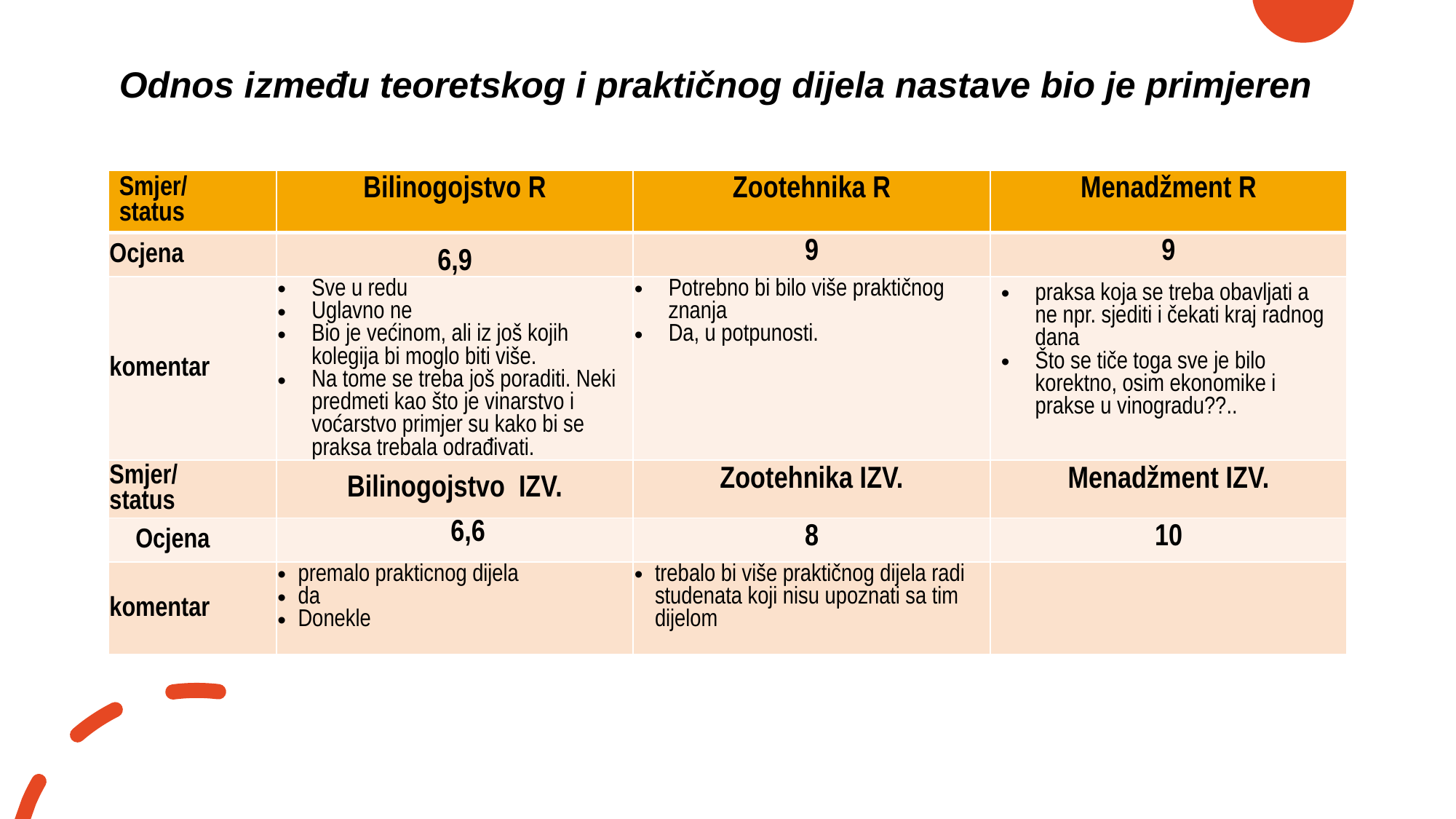

# Odnos između teoretskog i praktičnog dijela nastave bio je primjeren
| Smjer/ status | Bilinogojstvo R | Zootehnika R | Menadžment R |
| --- | --- | --- | --- |
| Ocjena | 6,9 | 9 | 9 |
| komentar | Sve u redu Uglavno ne Bio je većinom, ali iz još kojih kolegija bi moglo biti više. Na tome se treba još poraditi. Neki predmeti kao što je vinarstvo i voćarstvo primjer su kako bi se praksa trebala odrađivati. | Potrebno bi bilo više praktičnog znanja Da, u potpunosti. | praksa koja se treba obavljati a ne npr. sjediti i čekati kraj radnog dana Što se tiče toga sve je bilo korektno, osim ekonomike i prakse u vinogradu??.. |
| Smjer/ status | Bilinogojstvo IZV. | Zootehnika IZV. | Menadžment IZV. |
| Ocjena | 6,6 | 8 | 10 |
| komentar | premalo prakticnog dijela da Donekle | trebalo bi više praktičnog dijela radi studenata koji nisu upoznati sa tim dijelom |  |